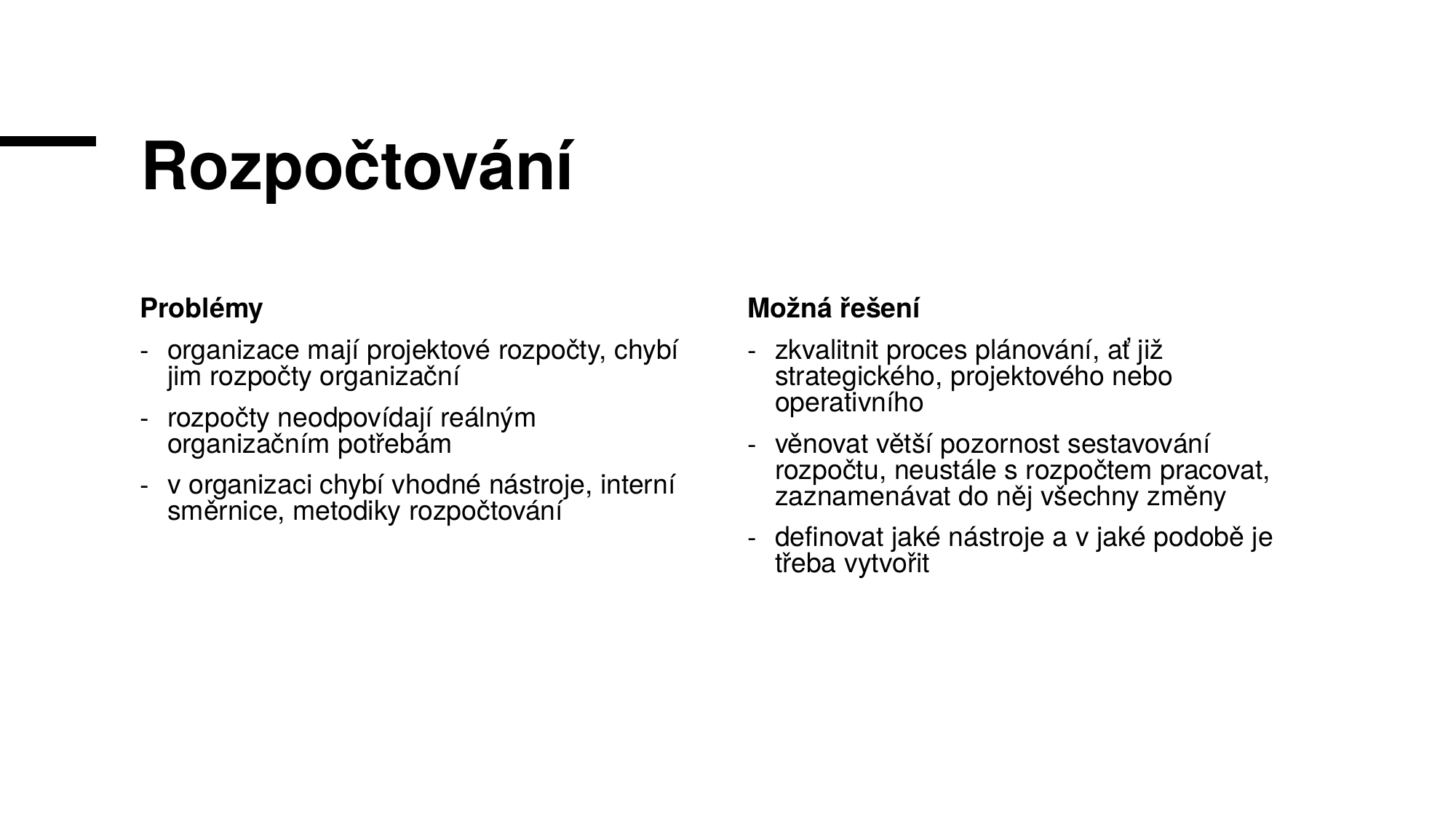

# Rozpočtování
Problémy
organizace mají projektové rozpočty, chybí jim rozpočty organizační
rozpočty neodpovídají reálným organizačním potřebám
v organizaci chybí vhodné nástroje, interní směrnice, metodiky rozpočtování
Možná řešení
zkvalitnit proces plánování, ať již strategického, projektového nebo operativního
věnovat větší pozornost sestavování rozpočtu, neustále s rozpočtem pracovat, zaznamenávat do něj všechny změny
definovat jaké nástroje a v jaké podobě je třeba vytvořit